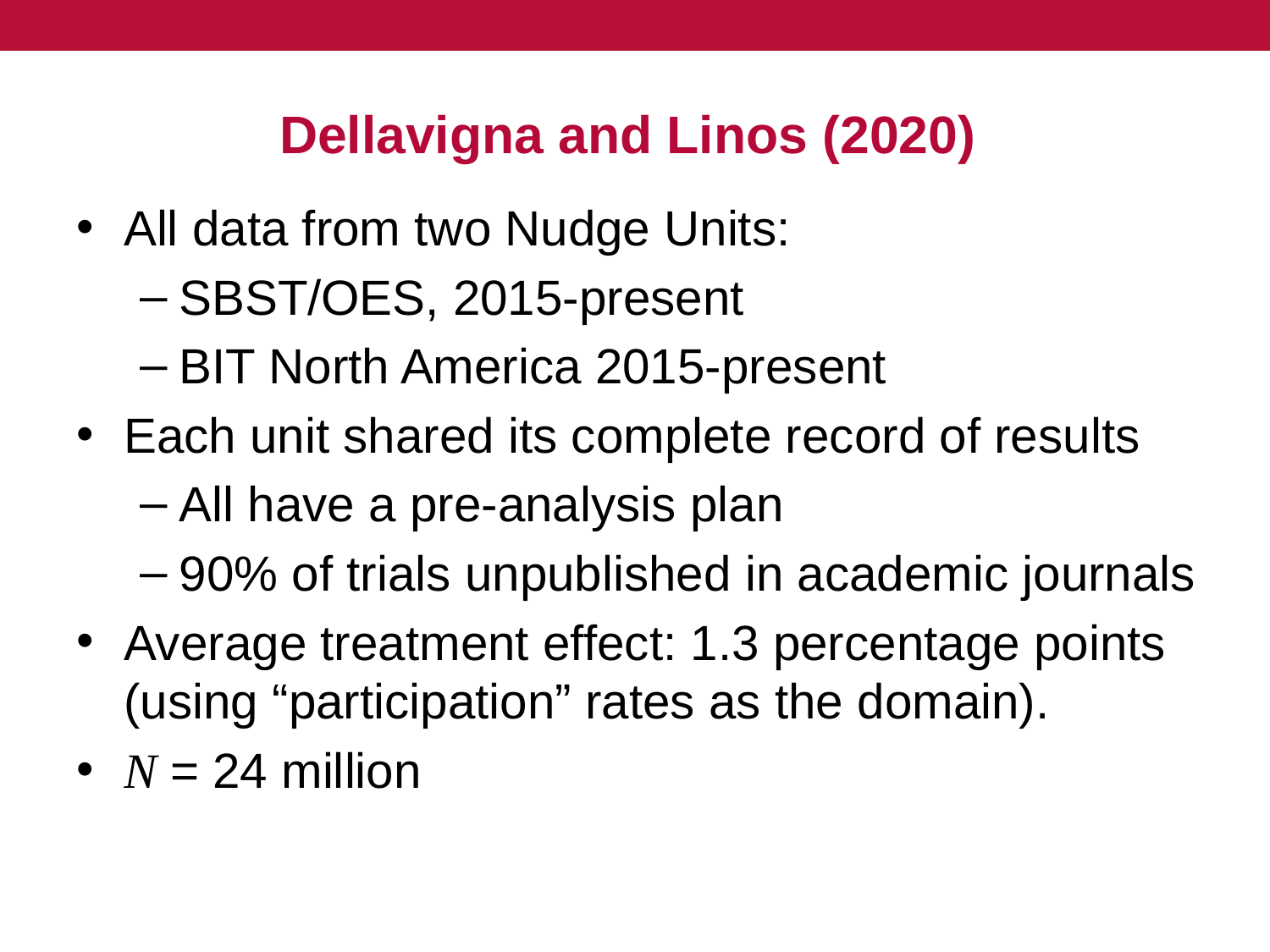

# Dellavigna and Linos (2020)
All data from two Nudge Units:
SBST/OES, 2015-present
BIT North America 2015-present
Each unit shared its complete record of results
All have a pre-analysis plan
90% of trials unpublished in academic journals
Average treatment effect: 1.3 percentage points (using “participation” rates as the domain).
N = 24 million